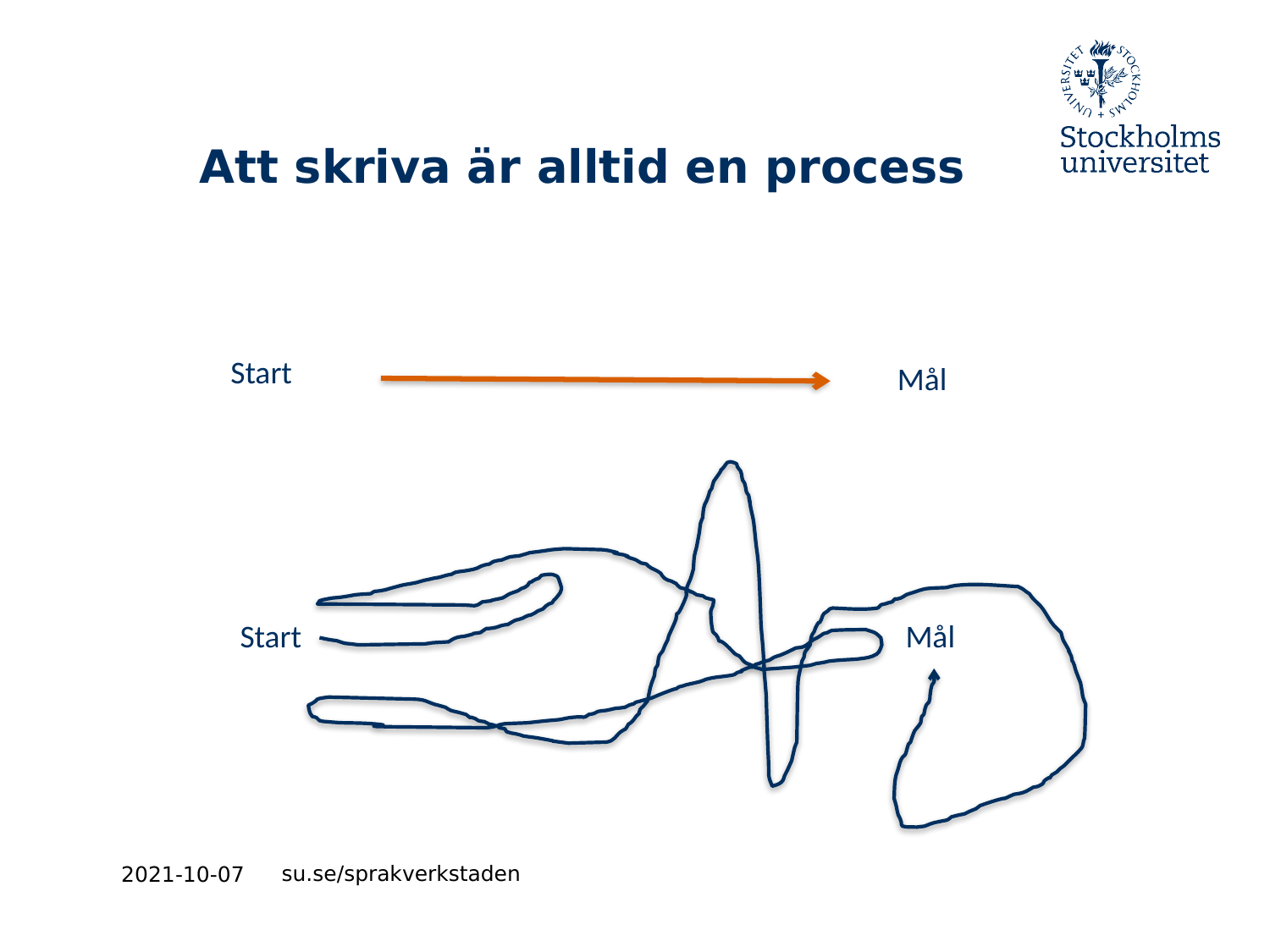

# Att skriva är alltid en process
Start
Mål

Start
Mål
2021-10-07
su.se/sprakverkstaden